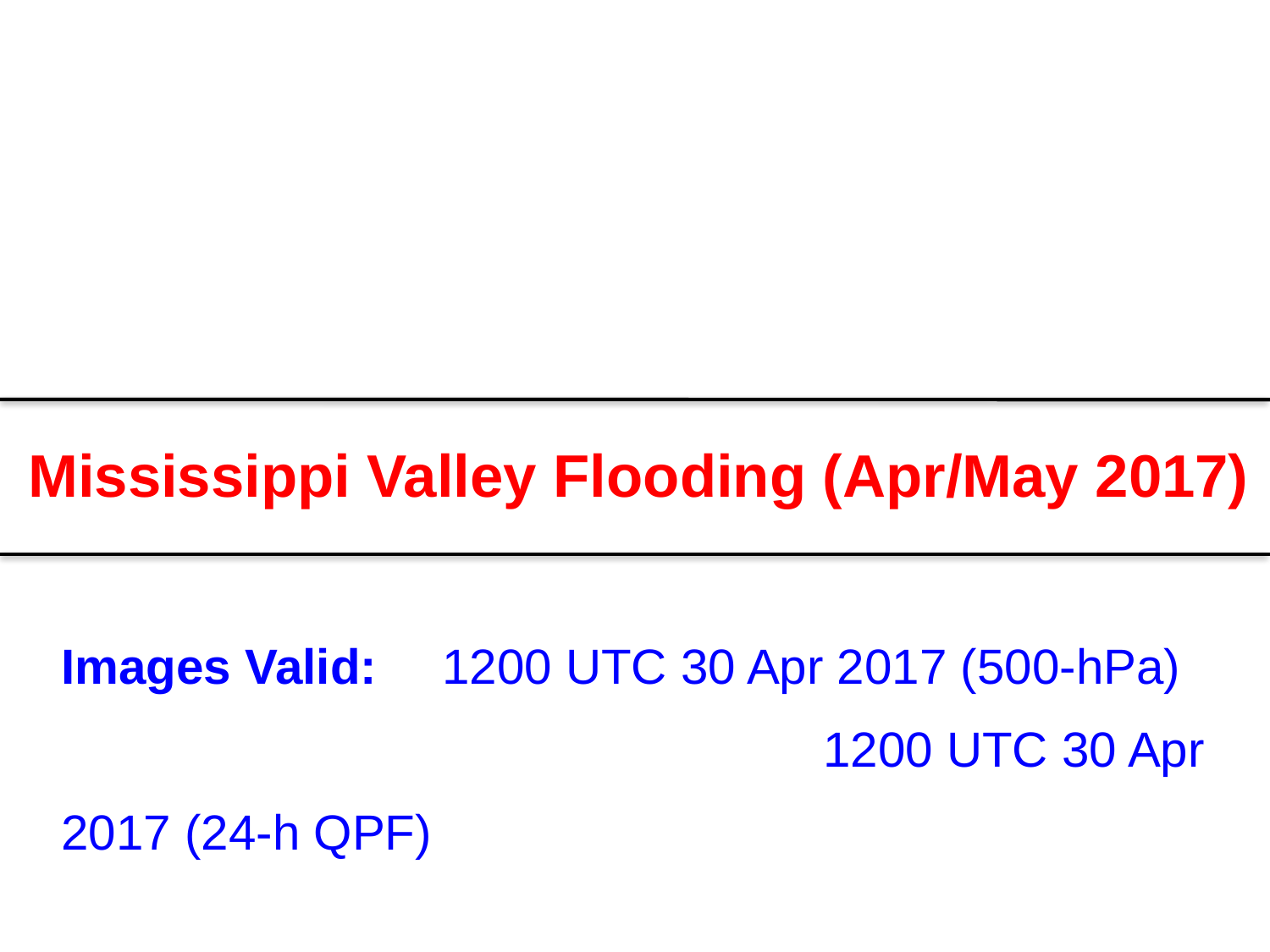

Mississippi Valley Flooding (Apr/May 2017)
Images Valid:  	1200 UTC 30 Apr 2017 (500-hPa)
					 	1200 UTC 30 Apr 2017 (24-h QPF)